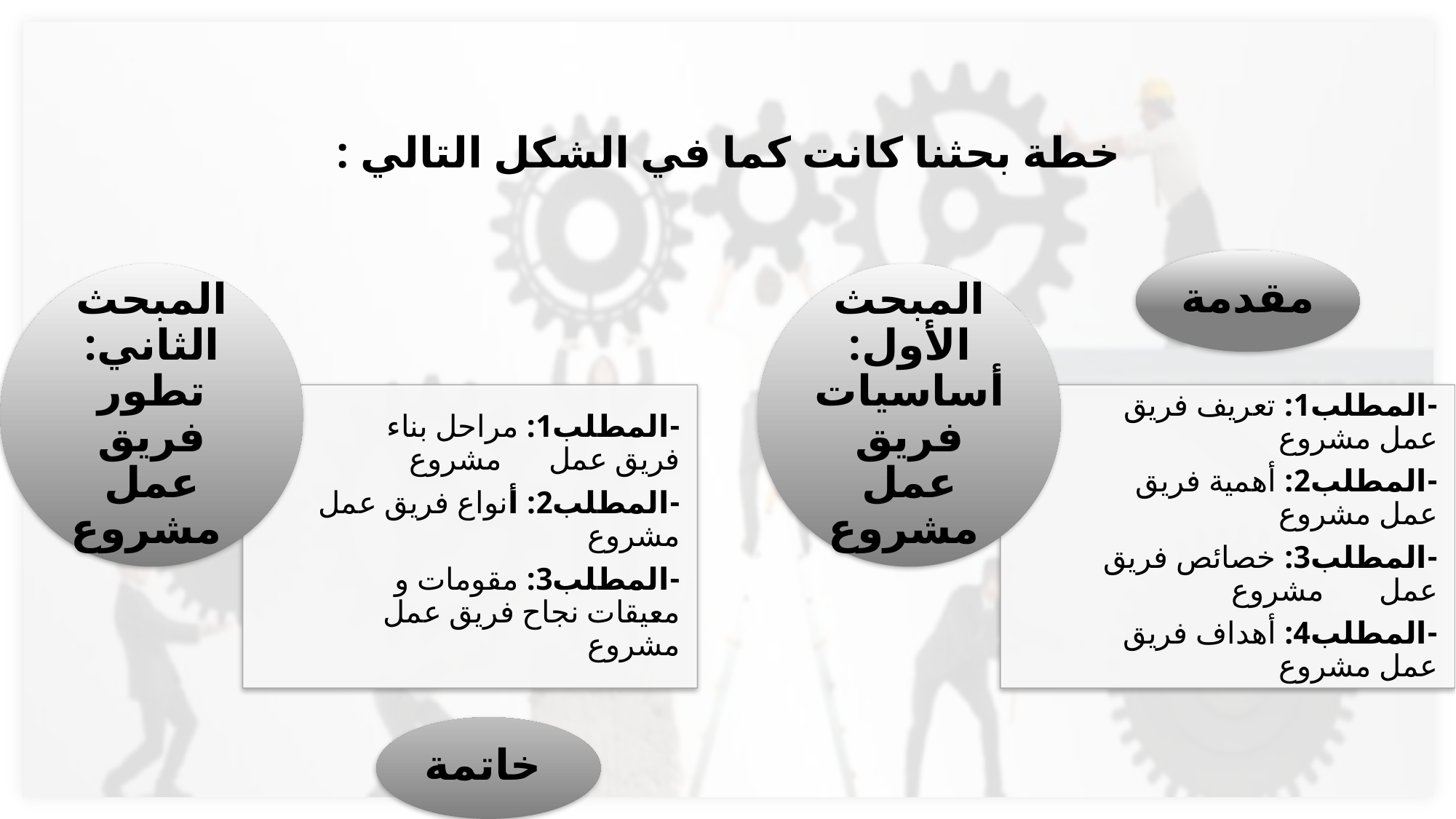

# خطة بحثنا كانت كما في الشكل التالي :
-المطلب1: مراحل بناء فريق عمل      مشروع
-المطلب2: أنواع فريق عمل مشروع
-المطلب3: مقومات و معيقات نجاح فريق عمل مشروع
المبحث الثاني: تطور فريق عمل مشروع
-المطلب1: تعريف فريق عمل مشروع
-المطلب2: أهمية فريق عمل مشروع
-المطلب3: خصائص فريق عمل       مشروع
-المطلب4: أهداف فريق عمل مشروع
المبحث الأول: أساسيات فريق عمل مشروع
مقدمة
خاتمة